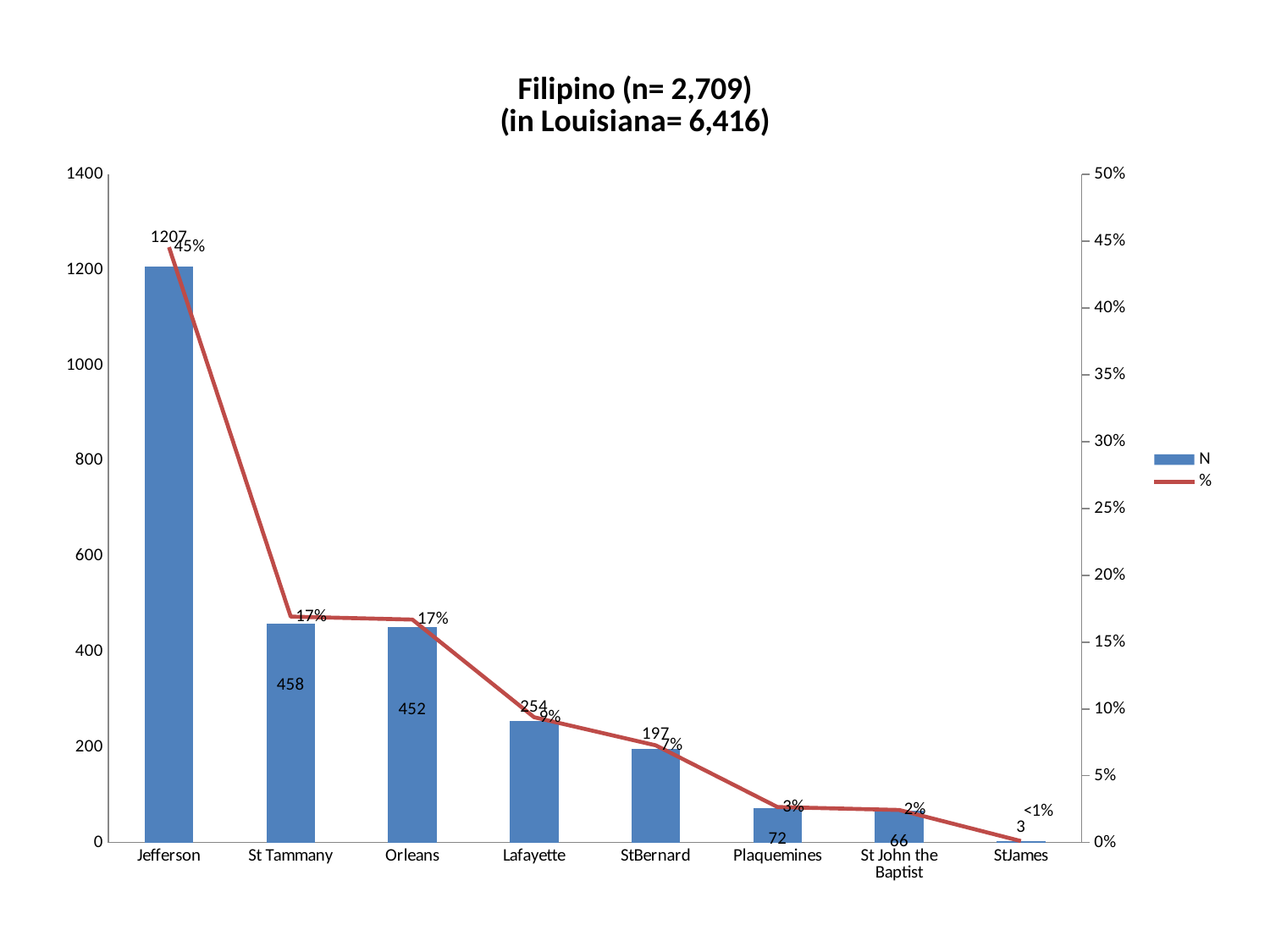

### Chart: Filipino (n= 2,709)
(in Louisiana= 6,416)

| Category | N | % |
|---|---|---|
| Jefferson | 1207.0 | 0.4455518641565153 |
| St Tammany | 458.0 | 0.16906607604282023 |
| Orleans | 452.0 | 0.16685123661867848 |
| Lafayette | 254.0 | 0.09376153562200074 |
| StBernard | 197.0 | 0.07272056109265411 |
| Plaquemines | 72.0 | 0.026578073089700997 |
| St John the Baptist | 66.0 | 0.024363233665559248 |
| StJames | 3.0 | 0.0011074197120708748 |